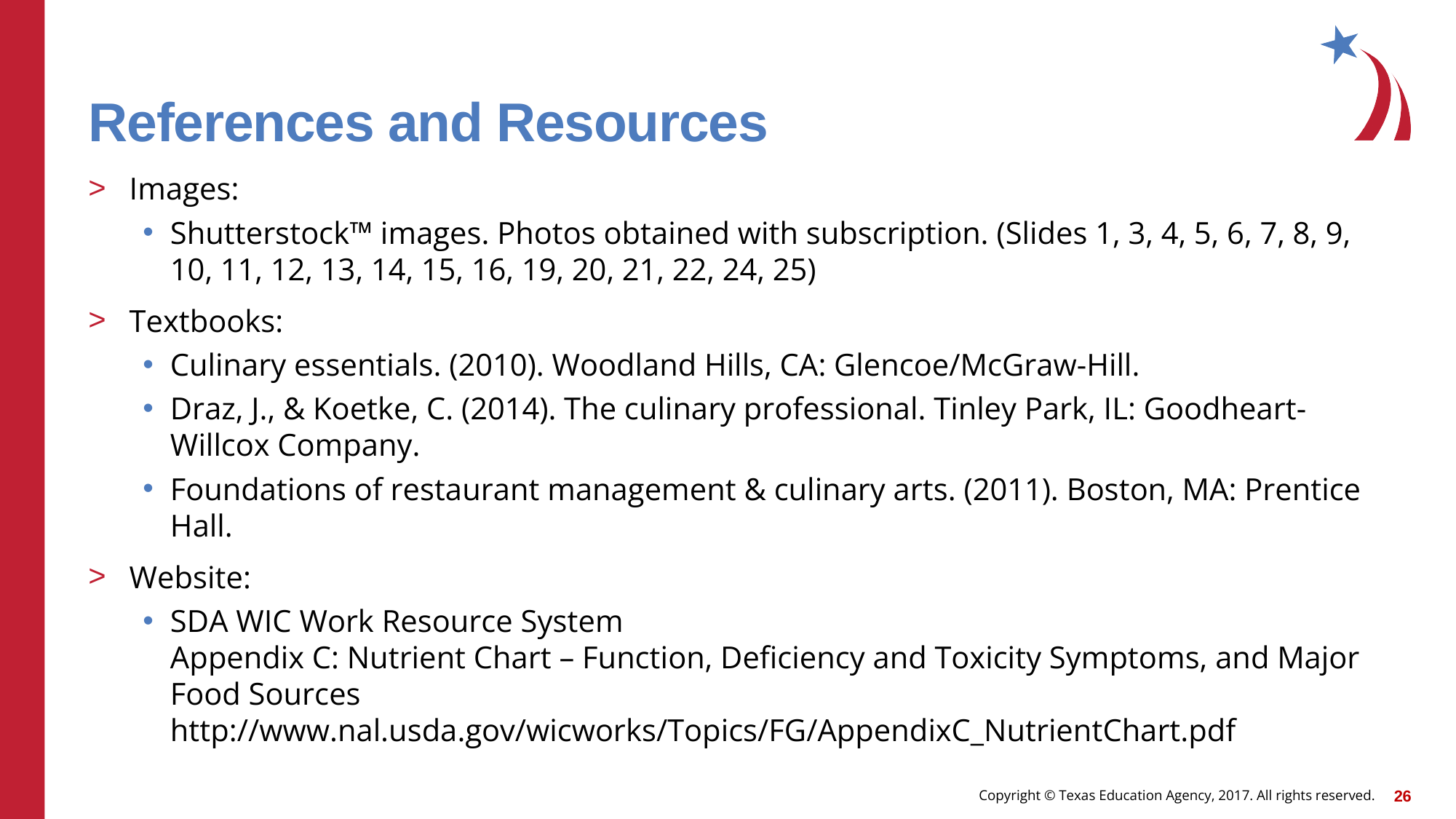

# References and Resources
Images:
Shutterstock™ images. Photos obtained with subscription. (Slides 1, 3, 4, 5, 6, 7, 8, 9, 10, 11, 12, 13, 14, 15, 16, 19, 20, 21, 22, 24, 25)
Textbooks:
Culinary essentials. (2010). Woodland Hills, CA: Glencoe/McGraw-Hill.
Draz, J., & Koetke, C. (2014). The culinary professional. Tinley Park, IL: Goodheart-Willcox Company.
Foundations of restaurant management & culinary arts. (2011). Boston, MA: Prentice Hall.
Website:
SDA WIC Work Resource System
Appendix C: Nutrient Chart – Function, Deficiency and Toxicity Symptoms, and Major Food Sources
http://www.nal.usda.gov/wicworks/Topics/FG/AppendixC_NutrientChart.pdf